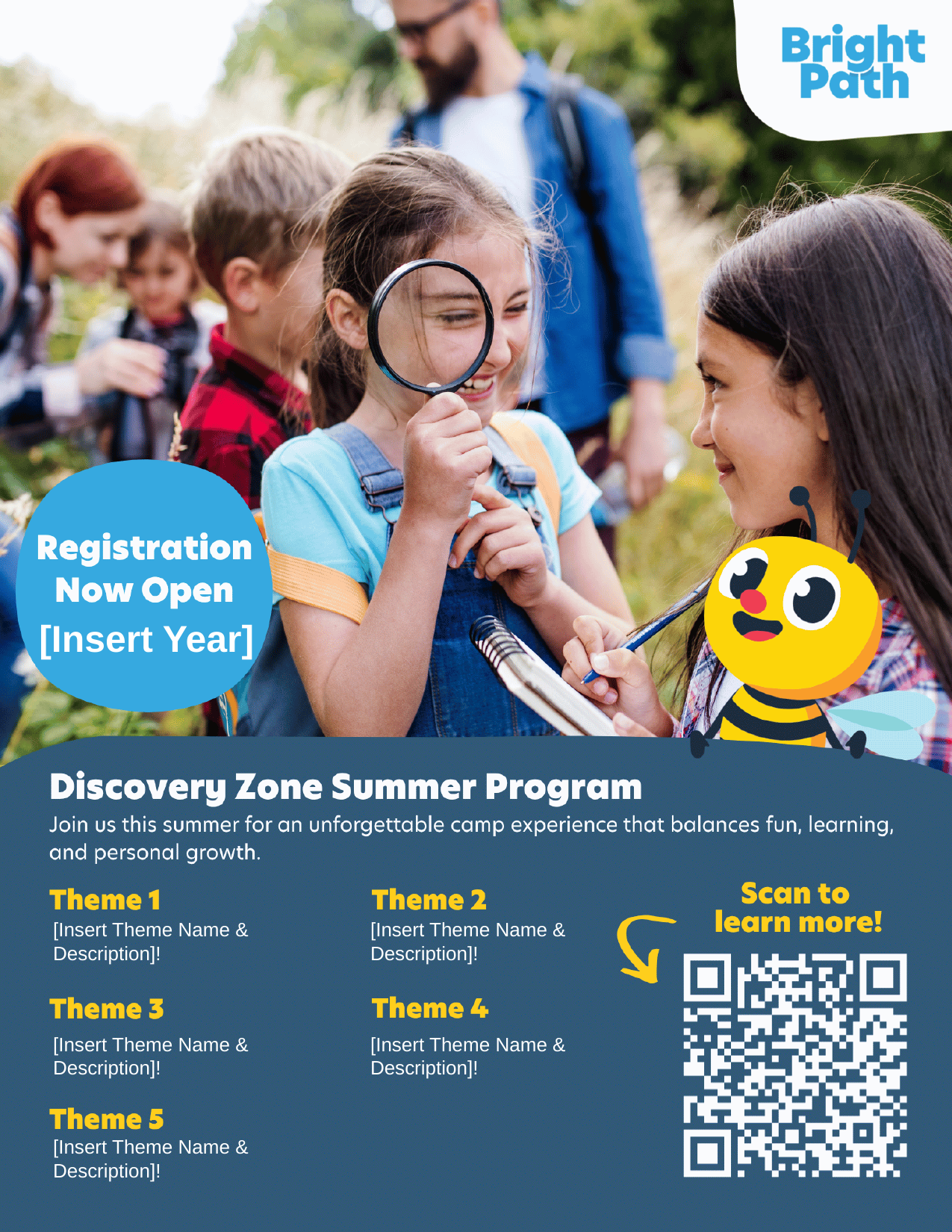

[Insert Year]
[Insert Theme Name & Description]!
[Insert Theme Name & Description]!
[Insert Theme Name & Description]!
[Insert Theme Name & Description]!
[Insert Theme Name & Description]!